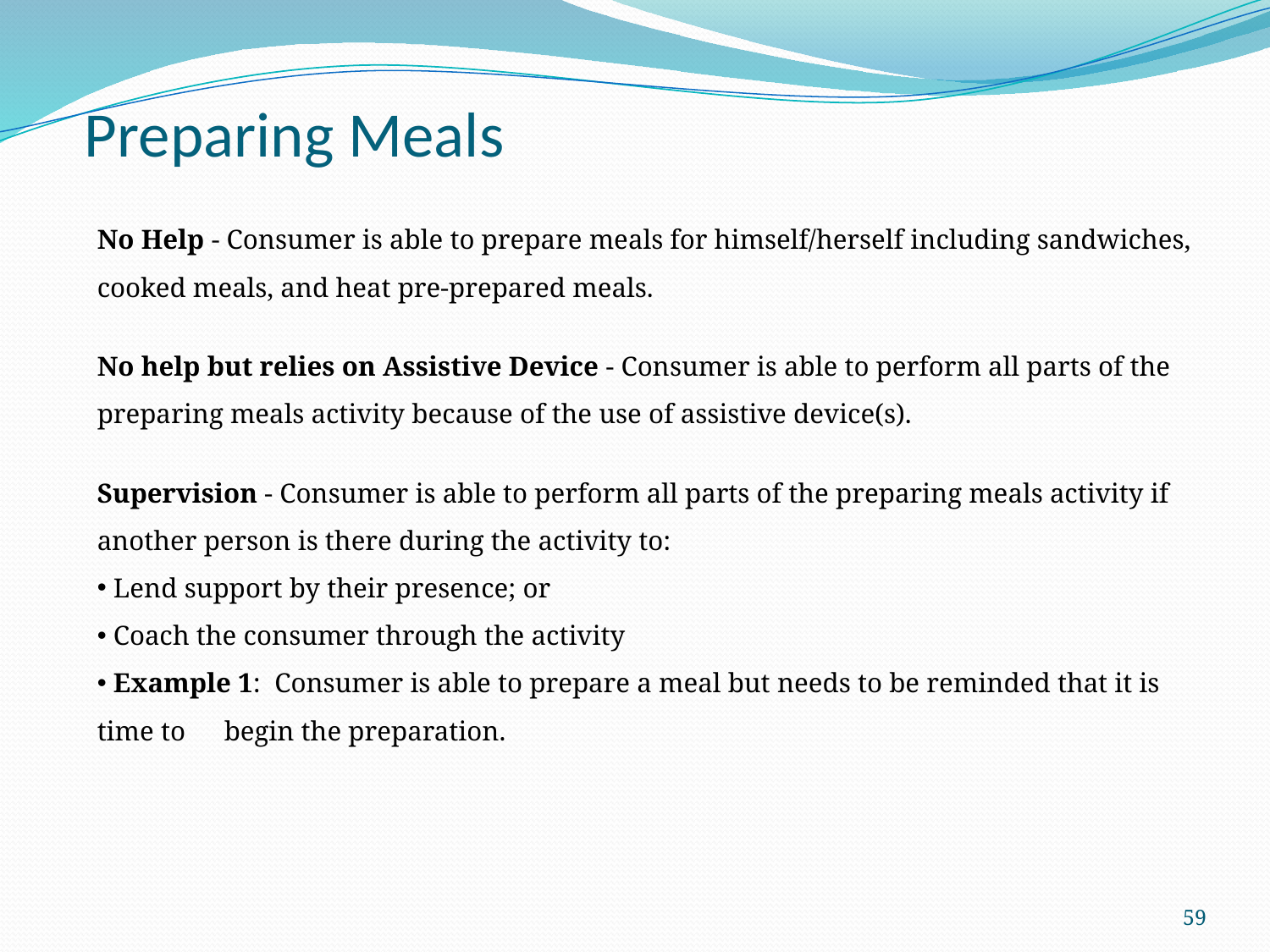

# Preparing Meals
No Help - Consumer is able to prepare meals for himself/herself including sandwiches, cooked meals, and heat pre-prepared meals.

No help but relies on Assistive Device - Consumer is able to perform all parts of the preparing meals activity because of the use of assistive device(s).

Supervision - Consumer is able to perform all parts of the preparing meals activity if another person is there during the activity to:
 Lend support by their presence; or
 Coach the consumer through the activity
 Example 1:  Consumer is able to prepare a meal but needs to be reminded that it is time to 	begin the preparation.

59